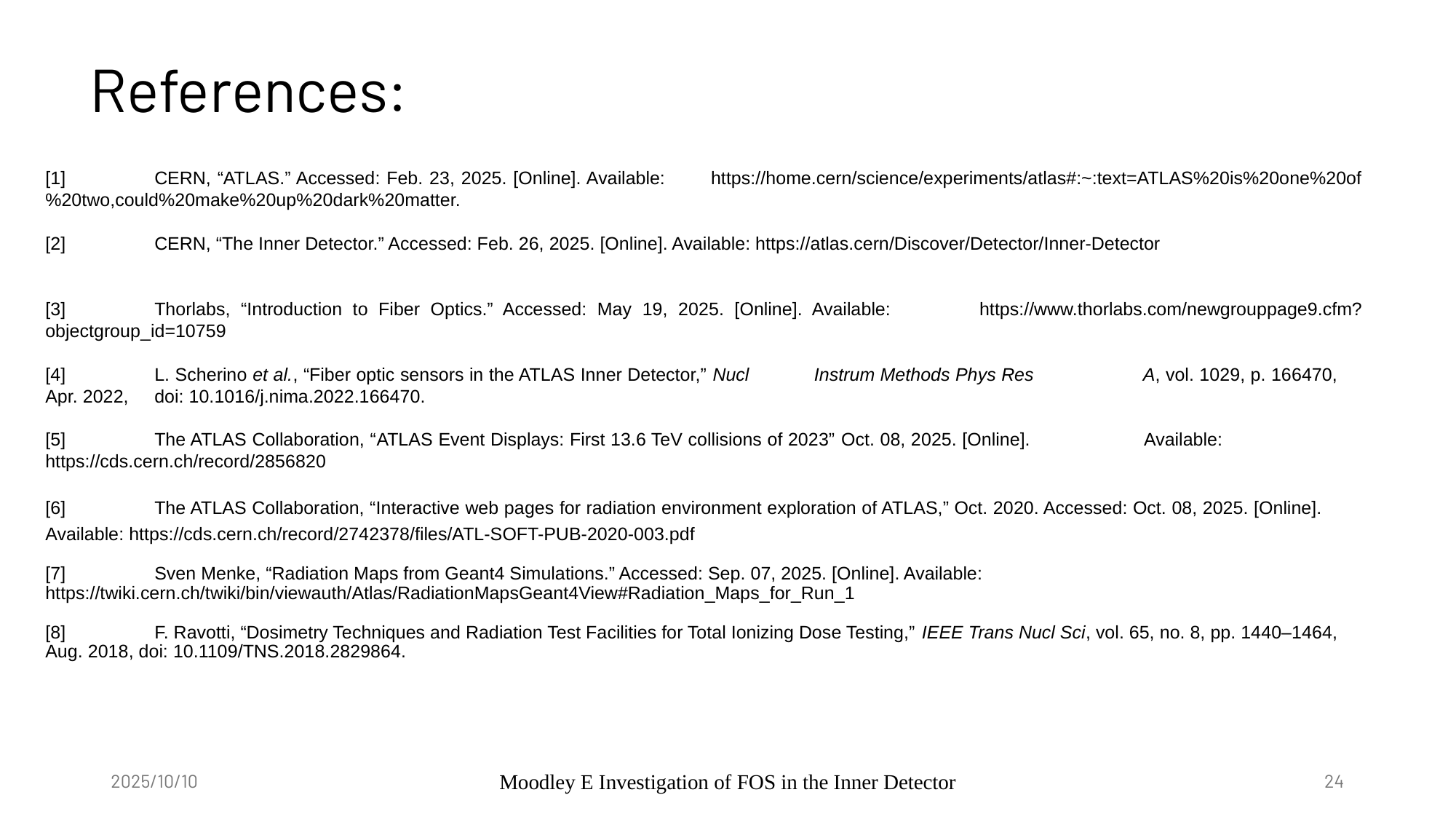

References:
[1]	CERN, “ATLAS.” Accessed: Feb. 23, 2025. [Online]. Available: 	https://home.cern/science/experiments/atlas#:~:text=ATLAS%20is%20one%20of%20two,could%20make%20up%20dark%20matter.

[2]	CERN, “The Inner Detector.” Accessed: Feb. 26, 2025. [Online]. Available: https://atlas.cern/Discover/Detector/Inner-Detector

[3]	Thorlabs, “Introduction to Fiber Optics.” Accessed: May 19, 2025. [Online]. Available: 	https://www.thorlabs.com/newgrouppage9.cfm?objectgroup_id=10759

[4]	L. Scherino et al., “Fiber optic sensors in the ATLAS Inner Detector,” Nucl 	Instrum Methods Phys Res 	A, vol. 1029, p. 166470, 	Apr. 2022, 	doi: 10.1016/j.nima.2022.166470.

[5]	The ATLAS Collaboration, “ATLAS Event Displays: First 13.6 TeV collisions of 2023” Oct. 08, 2025. [Online]. 	Available: 	 	https://cds.cern.ch/record/2856820
[6]	The ATLAS Collaboration, “Interactive web pages for radiation environment exploration of ATLAS,” Oct. 2020. Accessed: Oct. 08, 2025. [Online]. 	Available: https://cds.cern.ch/record/2742378/files/ATL-SOFT-PUB-2020-003.pdf

[7]	Sven Menke, “Radiation Maps from Geant4 Simulations.” Accessed: Sep. 07, 2025. [Online]. Available: 	https://twiki.cern.ch/twiki/bin/viewauth/Atlas/RadiationMapsGeant4View#Radiation_Maps_for_Run_1

[8]	F. Ravotti, “Dosimetry Techniques and Radiation Test Facilities for Total Ionizing Dose Testing,” IEEE Trans Nucl Sci, vol. 65, no. 8, pp. 1440–1464, 	Aug. 2018, doi: 10.1109/TNS.2018.2829864.

2025/10/10
Moodley E Investigation of FOS in the Inner Detector
24